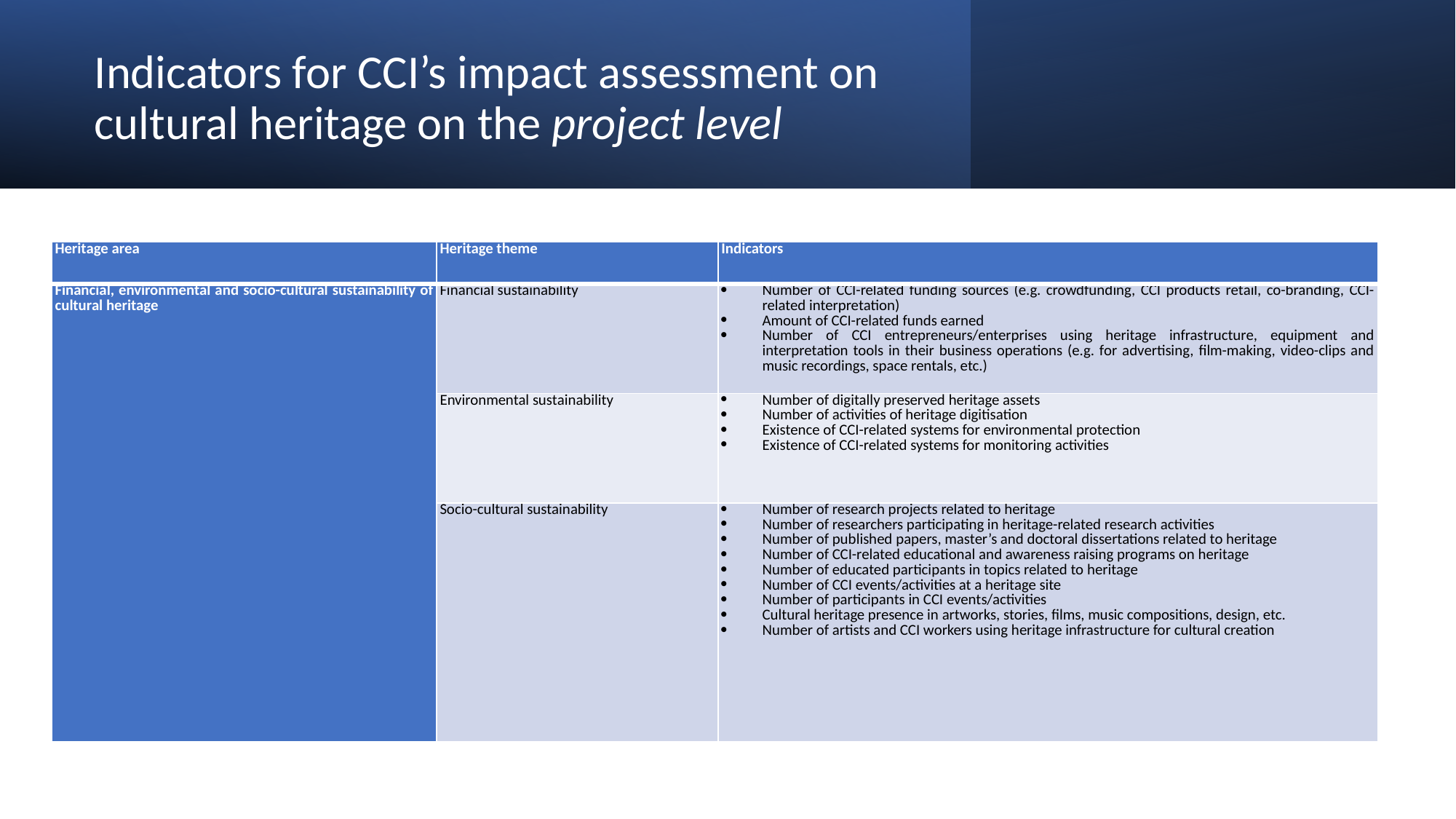

# Indicators for CCI’s impact assessment on cultural heritage on the project level
| Heritage area | Heritage theme | Indicators |
| --- | --- | --- |
| Financial, environmental and socio-cultural sustainability of cultural heritage | Financial sustainability | Number of CCI-related funding sources (e.g. crowdfunding, CCI products retail, co-branding, CCI-related interpretation) Amount of CCI-related funds earned Number of CCI entrepreneurs/enterprises using heritage infrastructure, equipment and interpretation tools in their business operations (e.g. for advertising, film-making, video-clips and music recordings, space rentals, etc.) |
|  | Environmental sustainability | Number of digitally preserved heritage assets Number of activities of heritage digitisation Existence of CCI-related systems for environmental protection Existence of CCI-related systems for monitoring activities |
|  | Socio-cultural sustainability | Number of research projects related to heritage Number of researchers participating in heritage-related research activities Number of published papers, master’s and doctoral dissertations related to heritage Number of CCI-related educational and awareness raising programs on heritage Number of educated participants in topics related to heritage Number of CCI events/activities at a heritage site Number of participants in CCI events/activities Cultural heritage presence in artworks, stories, films, music compositions, design, etc. Number of artists and CCI workers using heritage infrastructure for cultural creation |